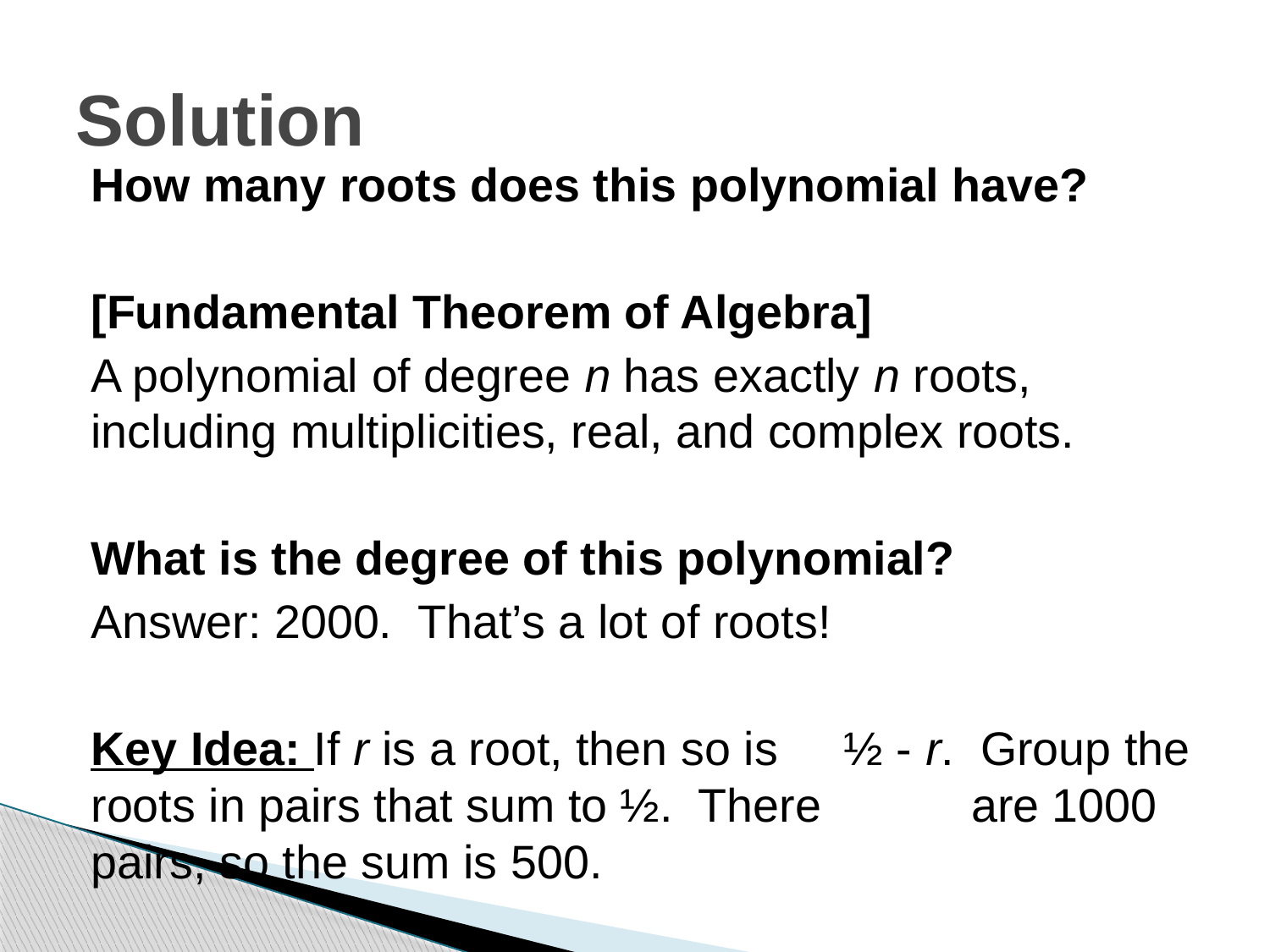

# Solution
How many roots does this polynomial have?

[Fundamental Theorem of Algebra]
A polynomial of degree n has exactly n roots, including multiplicities, real, and complex roots.

What is the degree of this polynomial?
Answer: 2000.  That’s a lot of roots!

Key Idea: If r is a root, then so is     ½ - r.  Group the roots in pairs that sum to ½.  There      		are 1000 pairs, so the sum is 500.